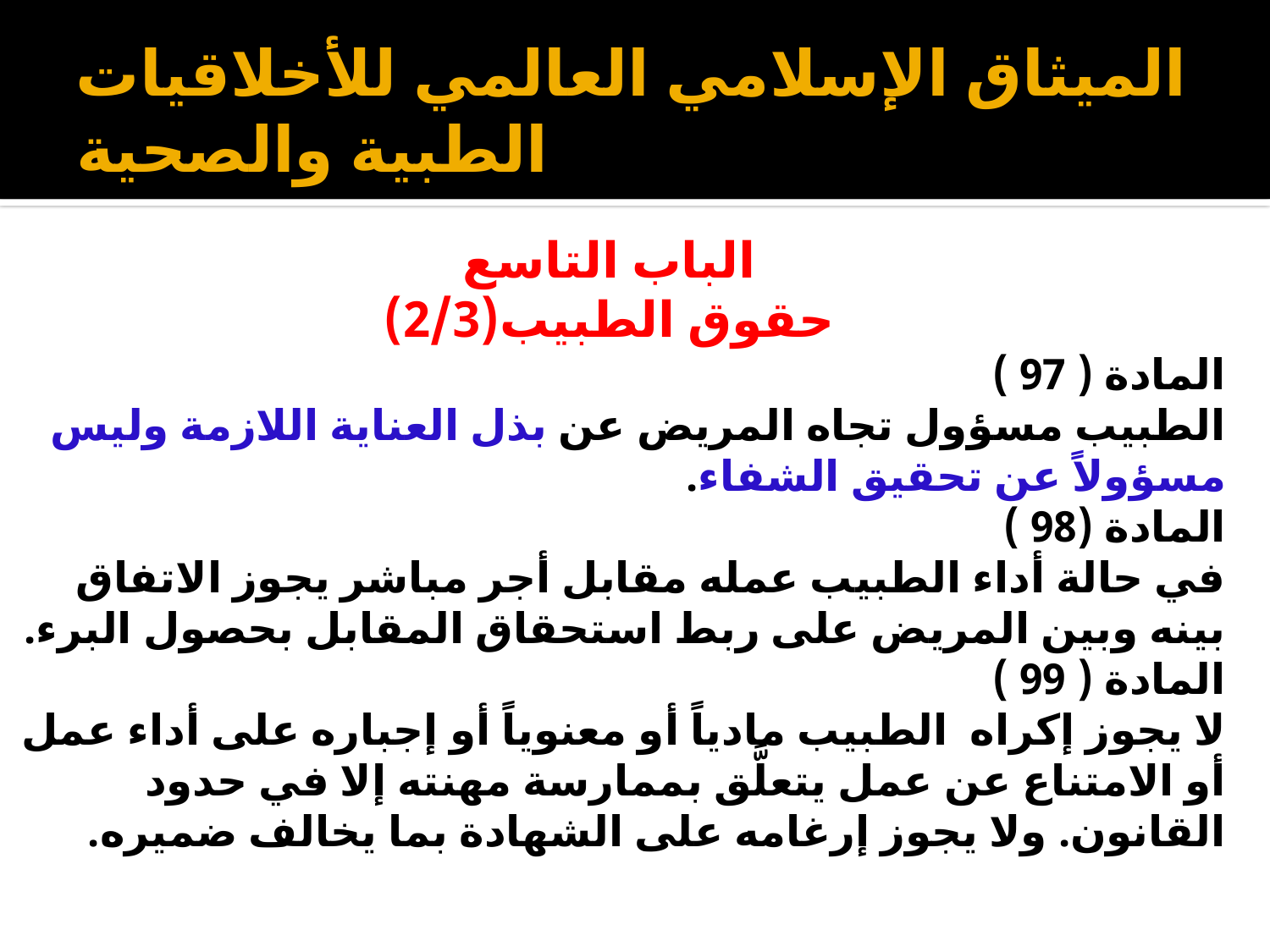

# الميثاق الإسلامي العالمي للأخلاقيات الطبية والصحية
الباب التاسع
حقوق الطبيب(2/3)
المادة ( 97 )
الطبيب مسؤول تجاه المريض عن بذل العناية اللازمة وليس مسؤولاً عن تحقيق الشفاء.
المادة (98 )
في حالة أداء الطبيب عمله مقابل أجر مباشر يجوز الاتفاق بينه وبين المريض على ربط استحقاق المقابل بحصول البرء.
المادة ( 99 )
لا يجوز إكراه  الطبيب مادياً أو معنوياً أو إجباره على أداء عمل أو الامتناع عن عمل يتعلَّق بممارسة مهنته إلا في حدود القانون. ولا يجوز إرغامه على الشهادة بما يخالف ضميره.